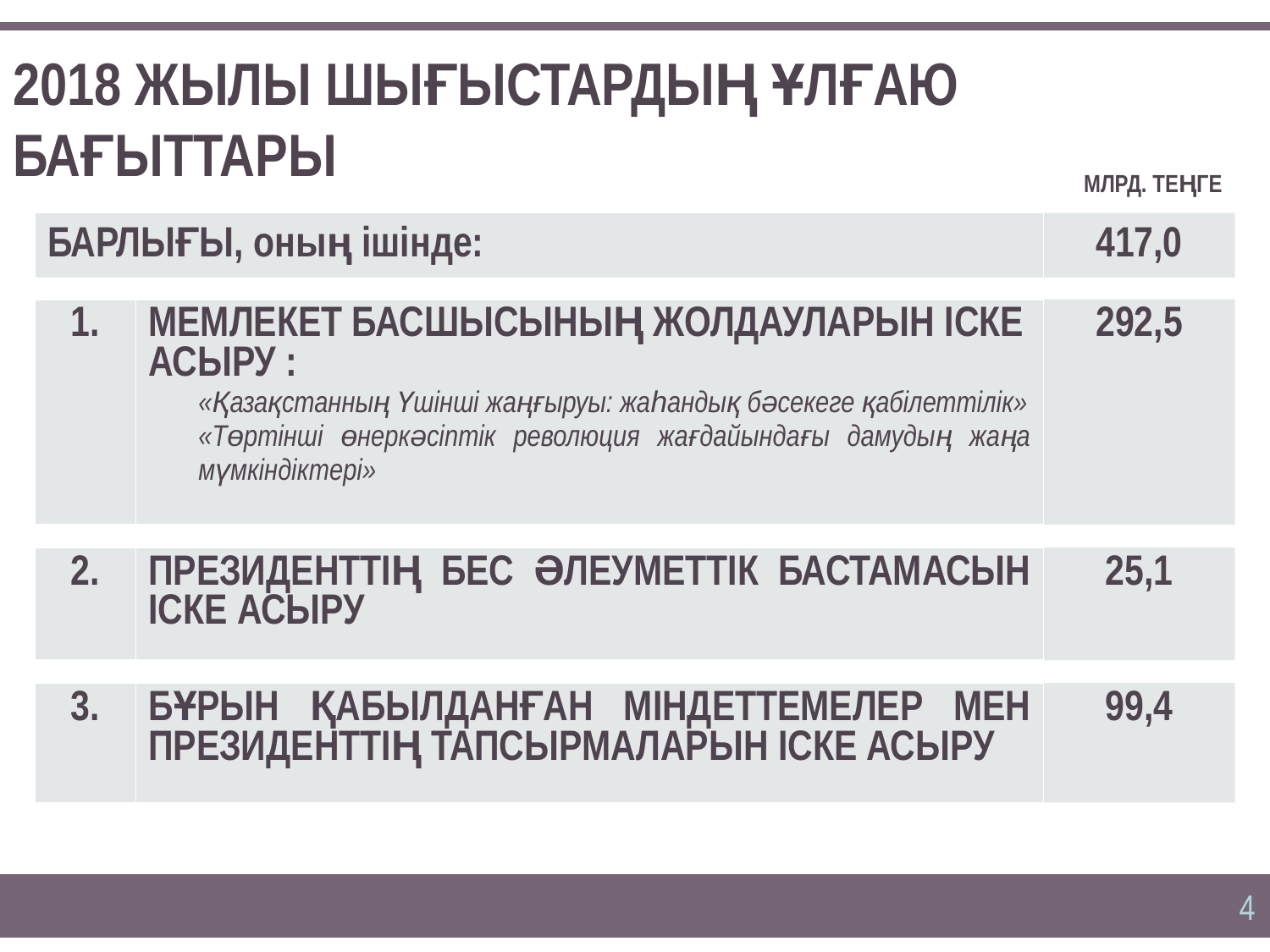

# 2018 ЖЫЛЫ ШЫҒЫСТАРДЫҢ ҰЛҒАЮ БАҒЫТТАРЫ
|  |  | МЛРД. ТЕҢГЕ |
| --- | --- | --- |
| БАРЛЫҒЫ, оның ішінде: |  | 417,0 |
|  |  |  |
| 1. | МЕМЛЕКЕТ БАСШЫСЫНЫҢ ЖОЛДАУЛАРЫН ІСКЕ АСЫРУ : «Қазақстанның Үшінші жаңғыруы: жаһандық бәсекеге қабілеттілік» «Төртінші өнеркәсіптік революция жағдайындағы дамудың жаңа мүмкіндіктері» | 292,5 |
|  |  |  |
| 2. | ПРЕЗИДЕНТТІҢ БЕС ӘЛЕУМЕТТІК БАСТАМАСЫН ІСКЕ АСЫРУ | 25,1 |
|  |  |  |
| 3. | БҰРЫН ҚАБЫЛДАНҒАН МІНДЕТТЕМЕЛЕР МЕН ПРЕЗИДЕНТТІҢ ТАПСЫРМАЛАРЫН ІСКЕ АСЫРУ | 99,4 |

4